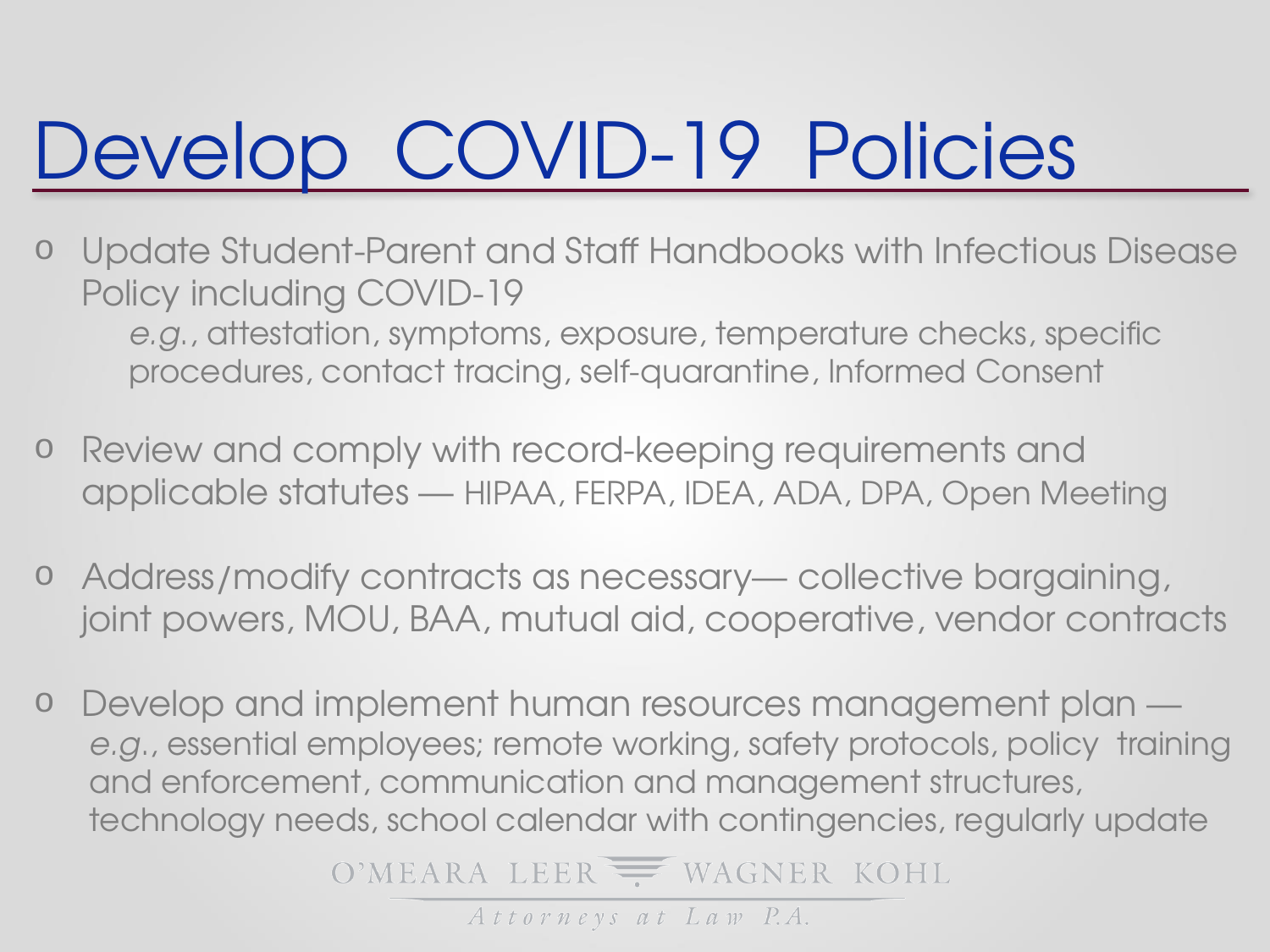

# Develop  COVID-19  Policies
Update Student-Parent and Staff Handbooks with Infectious Disease Policy including COVID-19
e.g., attestation, symptoms, exposure, temperature checks, specific procedures, contact tracing, self-quarantine, Informed Consent

Review and comply with record-keeping requirements and applicable statutes — HIPAA, FERPA, IDEA, ADA, DPA, Open Meeting

Address/modify contracts as necessary— collective bargaining, joint powers, MOU, BAA, mutual aid, cooperative, vendor contracts

Develop and implement human resources management plan —
e.g., essential employees; remote working, safety protocols, policy  training and enforcement, communication and management structures, technology needs, school calendar with contingencies, regularly update